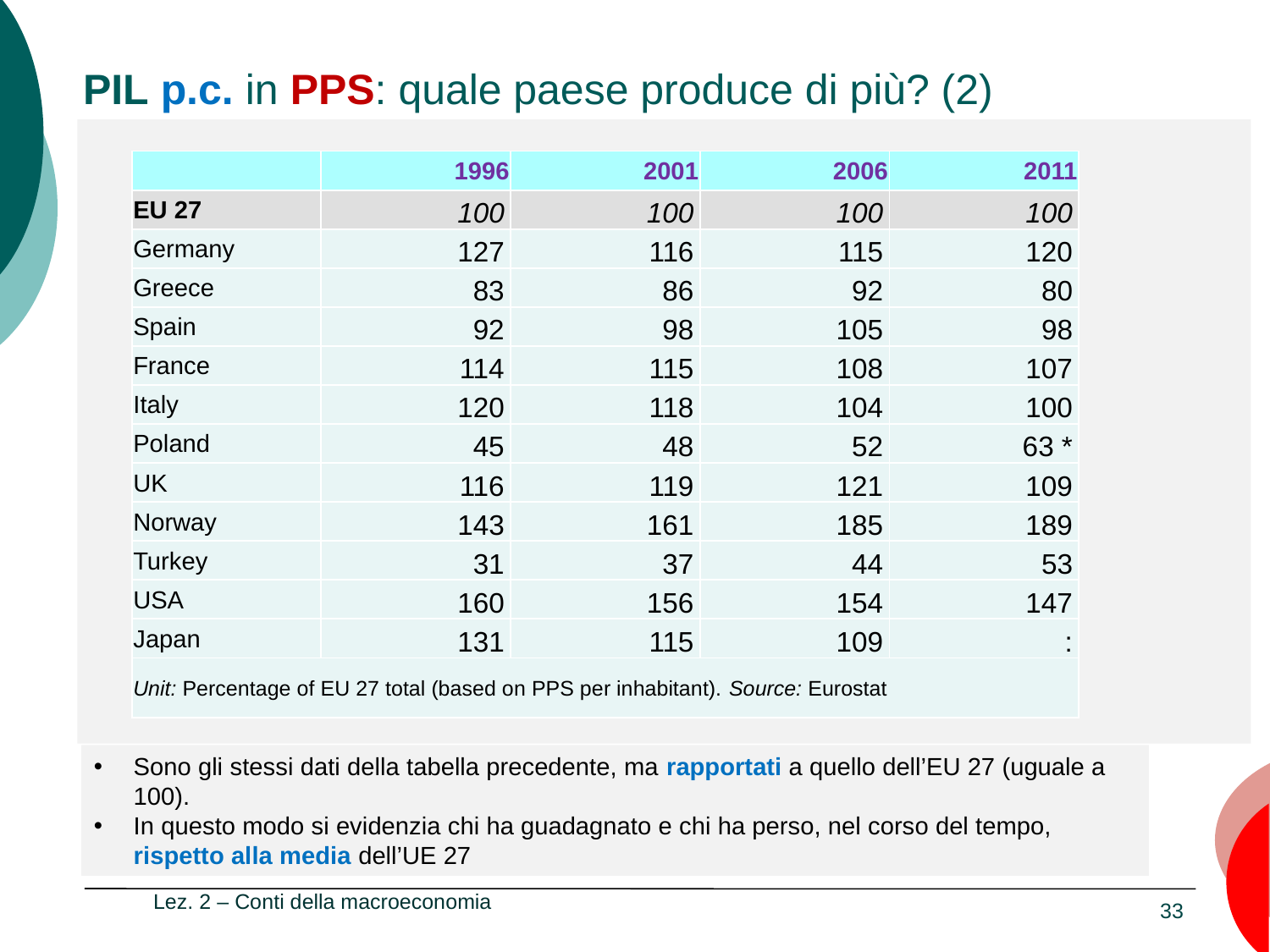

# PIL p.c. in PPS: quale paese produce di più? (2)

|  | 1996 | 2001 | 2006 | 2011 |
| --- | --- | --- | --- | --- |
| EU 27 | 100 | 100 | 100 | 100 |
| Germany | 127 | 116 | 115 | 120 |
| Greece | 83 | 86 | 92 | 80 |
| Spain | 92 | 98 | 105 | 98 |
| France | 114 | 115 | 108 | 107 |
| Italy | 120 | 118 | 104 | 100 |
| Poland | 45 | 48 | 52 | 63 \* |
| UK | 116 | 119 | 121 | 109 |
| Norway | 143 | 161 | 185 | 189 |
| Turkey | 31 | 37 | 44 | 53 |
| USA | 160 | 156 | 154 | 147 |
| Japan | 131 | 115 | 109 | : |
| Unit: Percentage of EU 27 total (based on PPS per inhabitant). Source: Eurostat |  |  |  |  |
Sono gli stessi dati della tabella precedente, ma rapportati a quello dell’EU 27 (uguale a 100).
In questo modo si evidenzia chi ha guadagnato e chi ha perso, nel corso del tempo, rispetto alla media dell’UE 27
Lez. 2 – Conti della macroeconomia